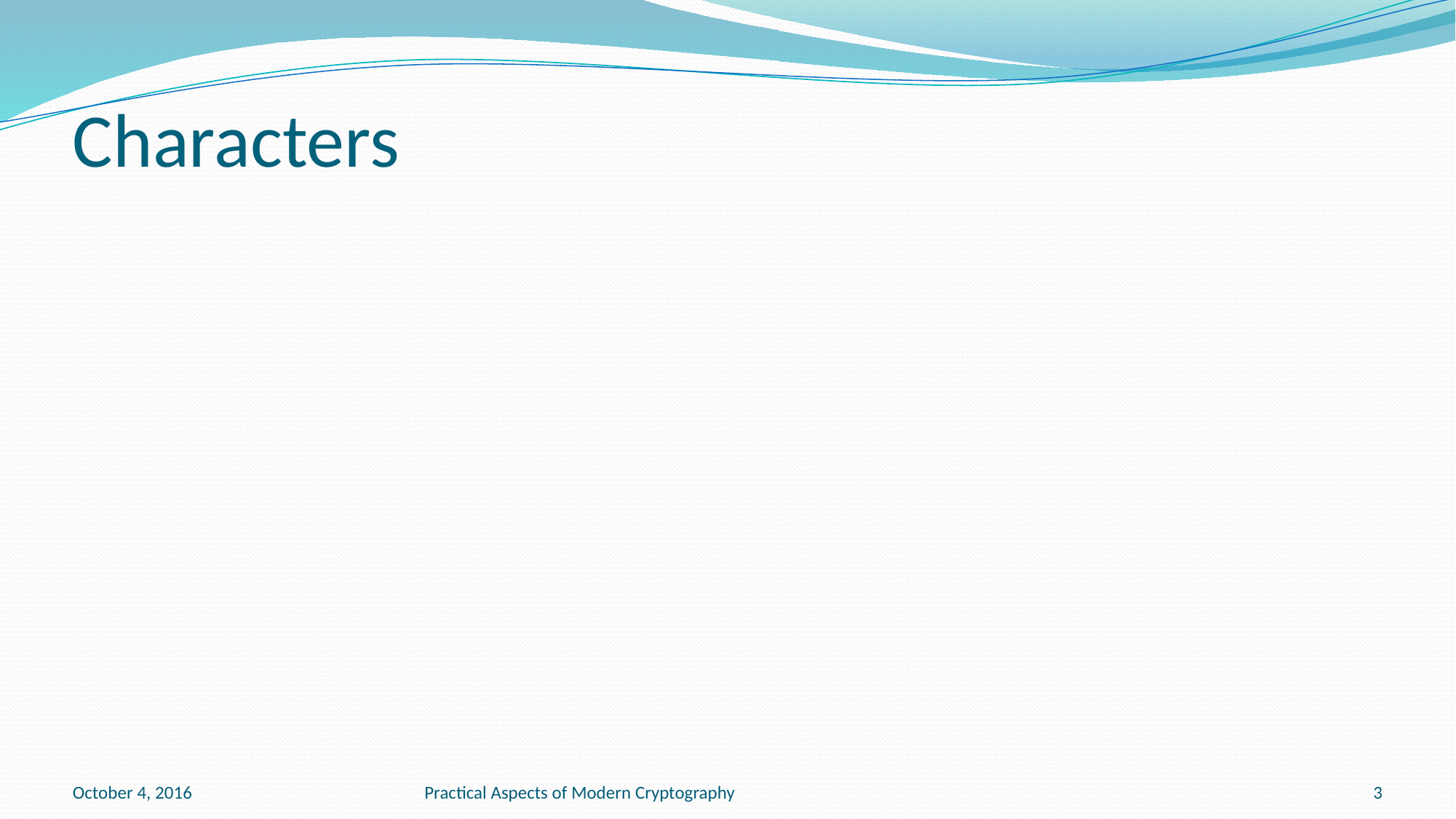

# Characters
October 4, 2016
Practical Aspects of Modern Cryptography
3